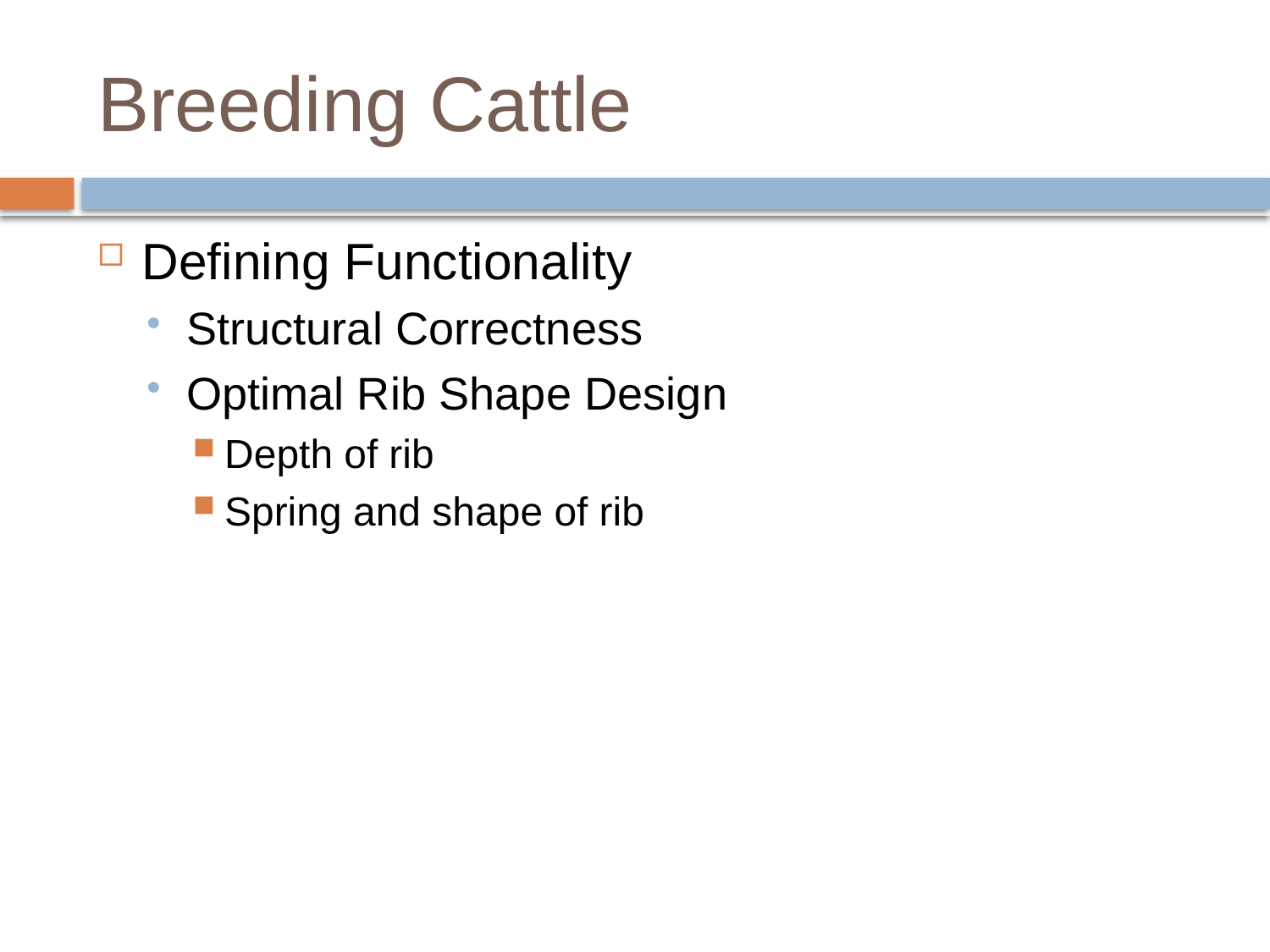

# Breeding Cattle
Defining Functionality
Structural Correctness
Optimal Rib Shape Design
Depth of rib
Spring and shape of rib